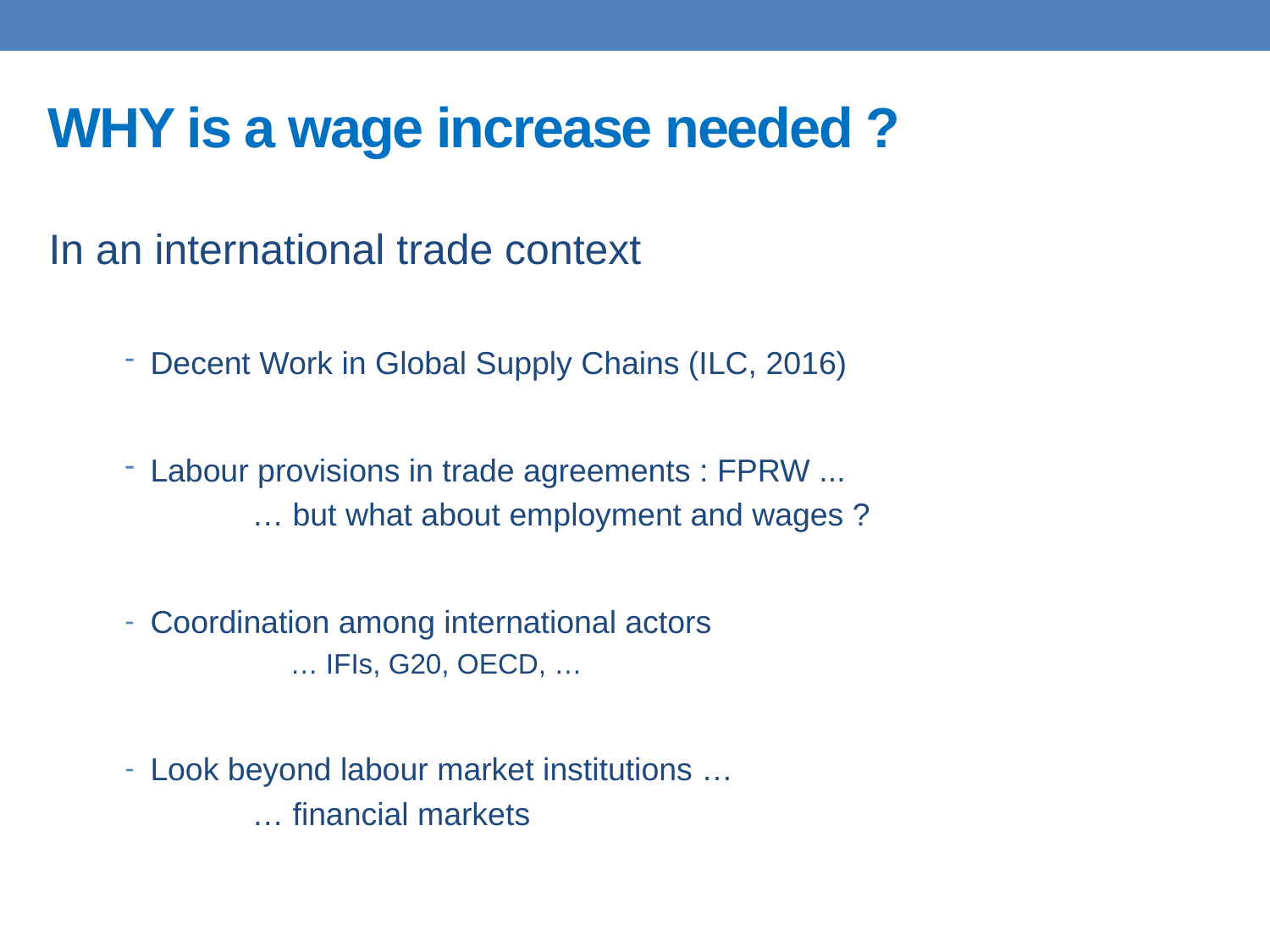

# WHY is a wage increase needed ?
In an international trade context

Decent Work in Global Supply Chains (ILC, 2016)

Labour provisions in trade agreements : FPRW ...
	… but what about employment and wages ?

Coordination among international actors
	… IFIs, G20, OECD, …

Look beyond labour market institutions …
	… financial markets